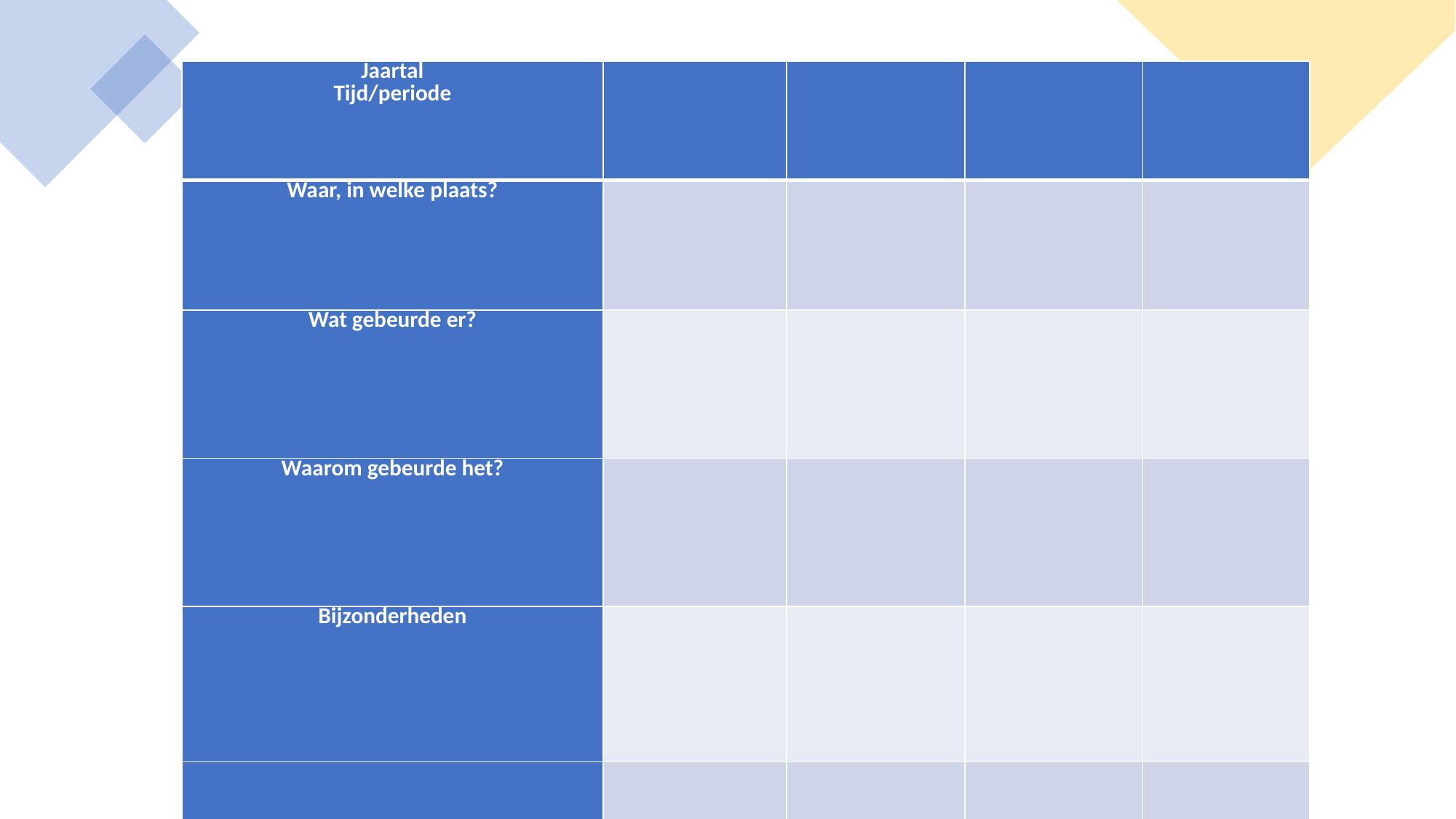

| Jaartal Tijd/periode |  |  |  |  |
| --- | --- | --- | --- | --- |
| Waar, in welke plaats? |  |  |  |  |
| Wat gebeurde er? |  |  |  |  |
| Waarom gebeurde het? |  |  |  |  |
| Bijzonderheden |  |  |  |  |
|  |  |  |  |  |